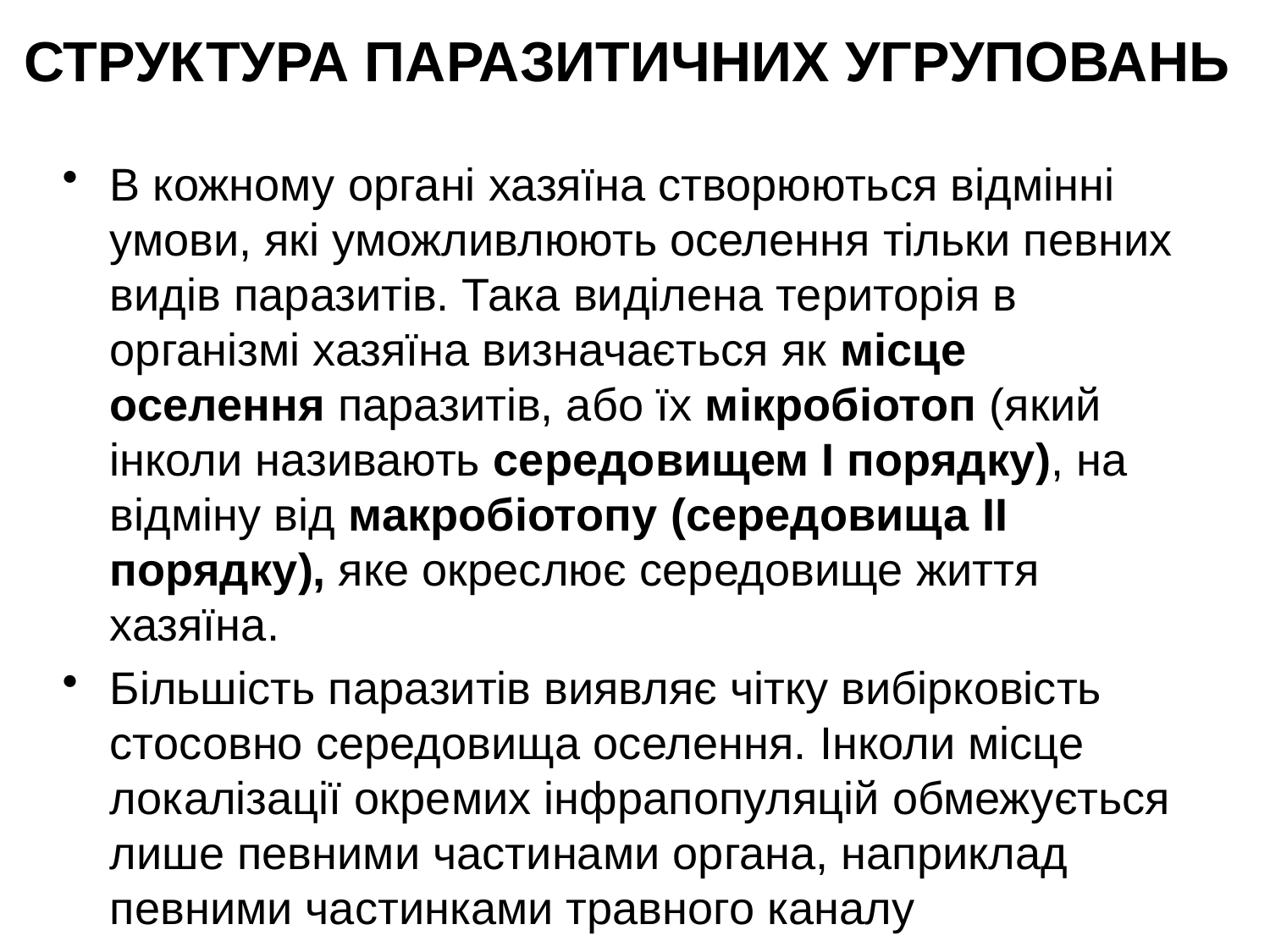

# СТРУКТУРА ПАРАЗИТИЧНИХ УГРУПОВАНЬ
В кожному органі хазяїна створюються відмінні умови, які уможливлюють оселення тільки певних видів паразитів. Така виділена територія в організмі хазяїна визначається як місце оселення паразитів, або їх мікробіотоп (який інколи називають середовищем І порядку), на відміну від макробіотопу (середовища II порядку), яке окреслює середовище життя хазяїна.
Більшість паразитів виявляє чітку вибірковість стосовно середовища оселення. Інколи місце локалізації окремих інфрапопуляцій обмежується лише певними частинами органа, наприклад певними частинками травного каналу